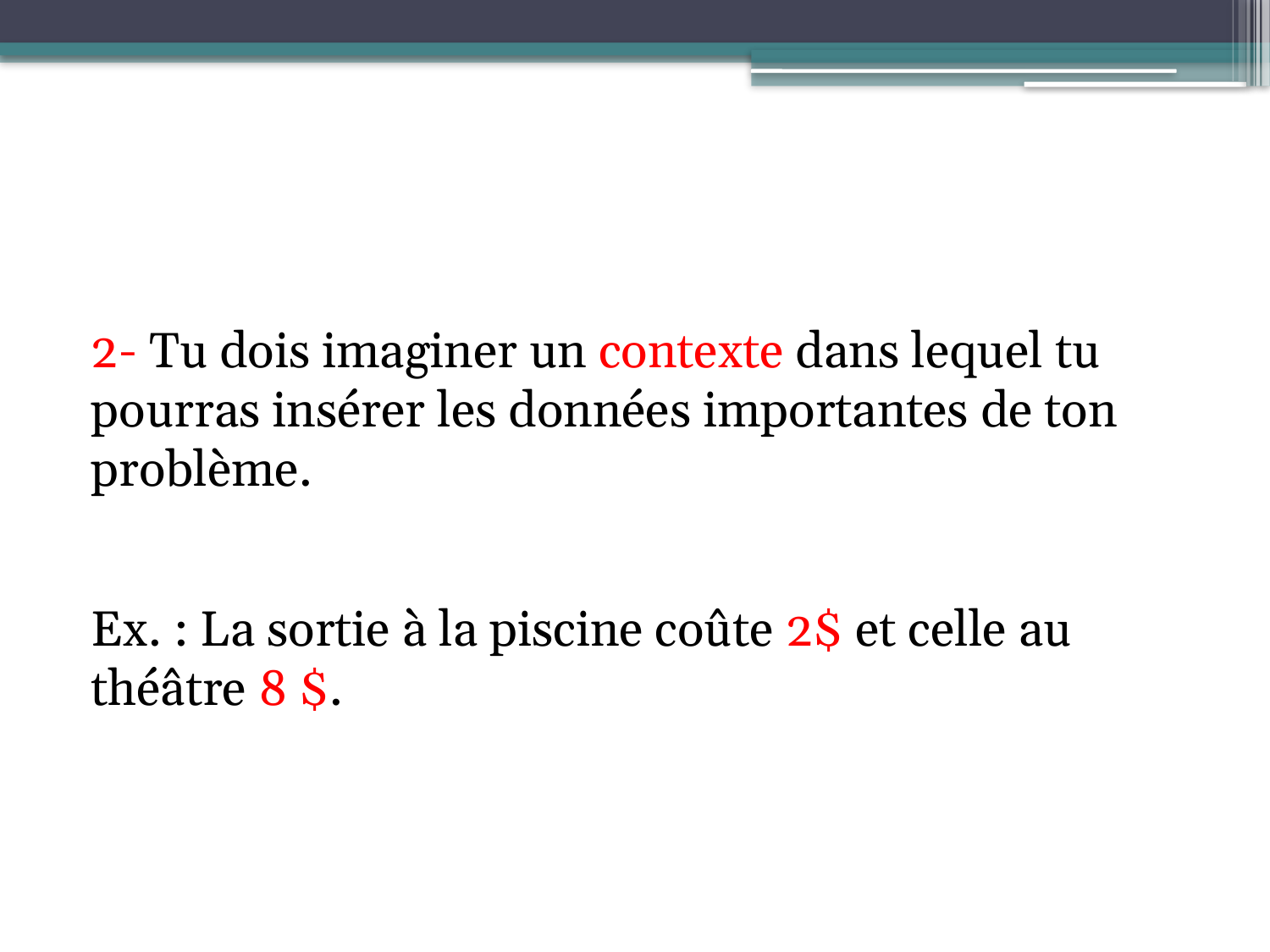

2- Tu dois imaginer un contexte dans lequel tu pourras insérer les données importantes de ton problème.

Ex. : La sortie à la piscine coûte 2$ et celle au théâtre 8 $.